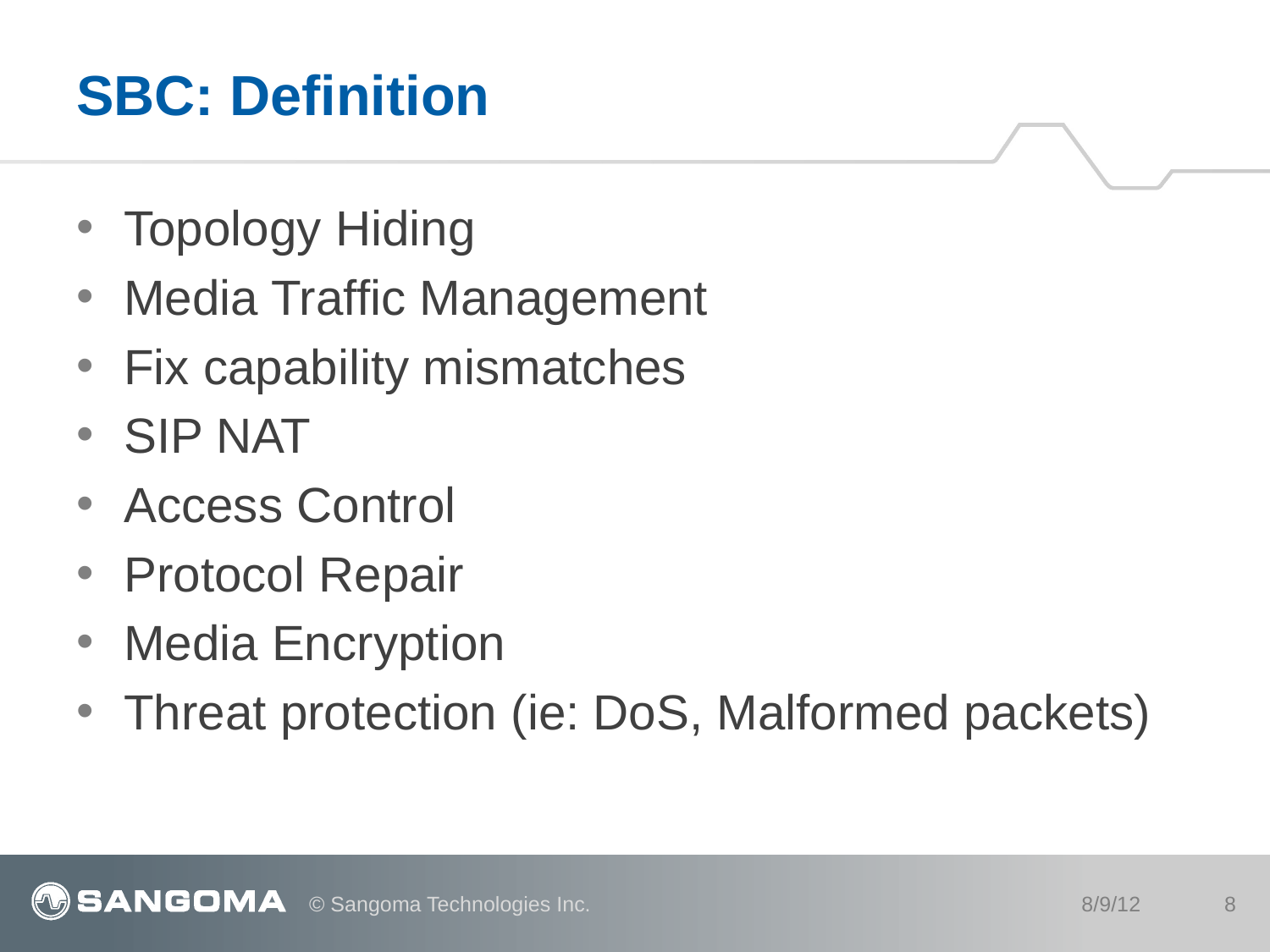

# SBC: Definition
Topology Hiding
Media Traffic Management
Fix capability mismatches
SIP NAT
Access Control
Protocol Repair
Media Encryption
Threat protection (ie: DoS, Malformed packets)
© Sangoma Technologies Inc.
8/9/12
8